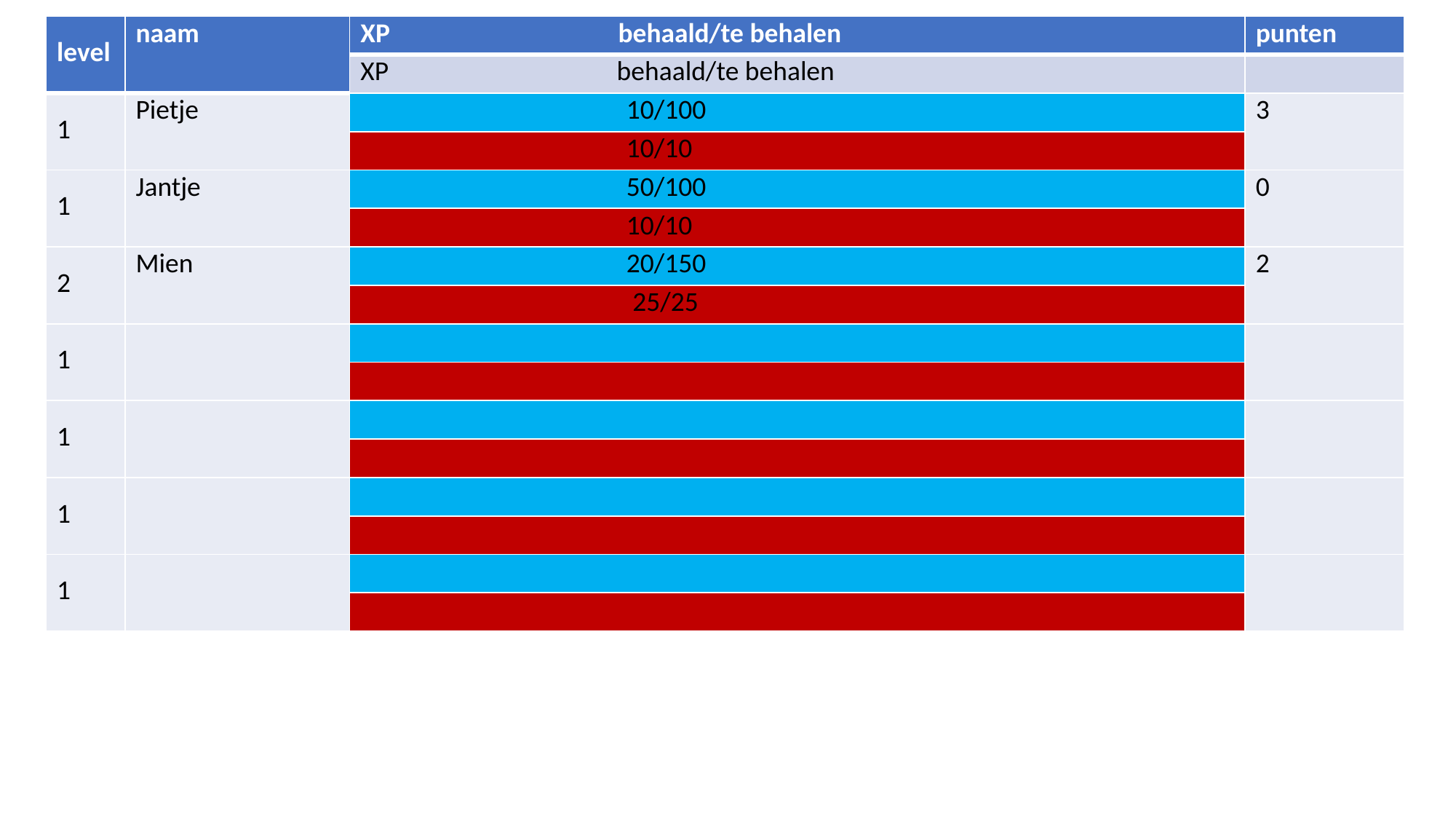

| level | naam | XP behaald/te behalen | punten |
| --- | --- | --- | --- |
|  |  | XP behaald/te behalen |  |
| 1 | Pietje | 10/100 | 3 |
|  |  | 10/10 |  |
| 1 | Jantje | 50/100 | 0 |
|  |  | 10/10 |  |
| 2 | Mien | 20/150 | 2 |
|  |  | 25/25 |  |
| 1 |  |  |  |
|  |  |  |  |
| 1 |  |  |  |
|  |  |  |  |
| 1 |  |  |  |
|  |  |  |  |
| 1 |  |  |  |
|  |  |  |  |